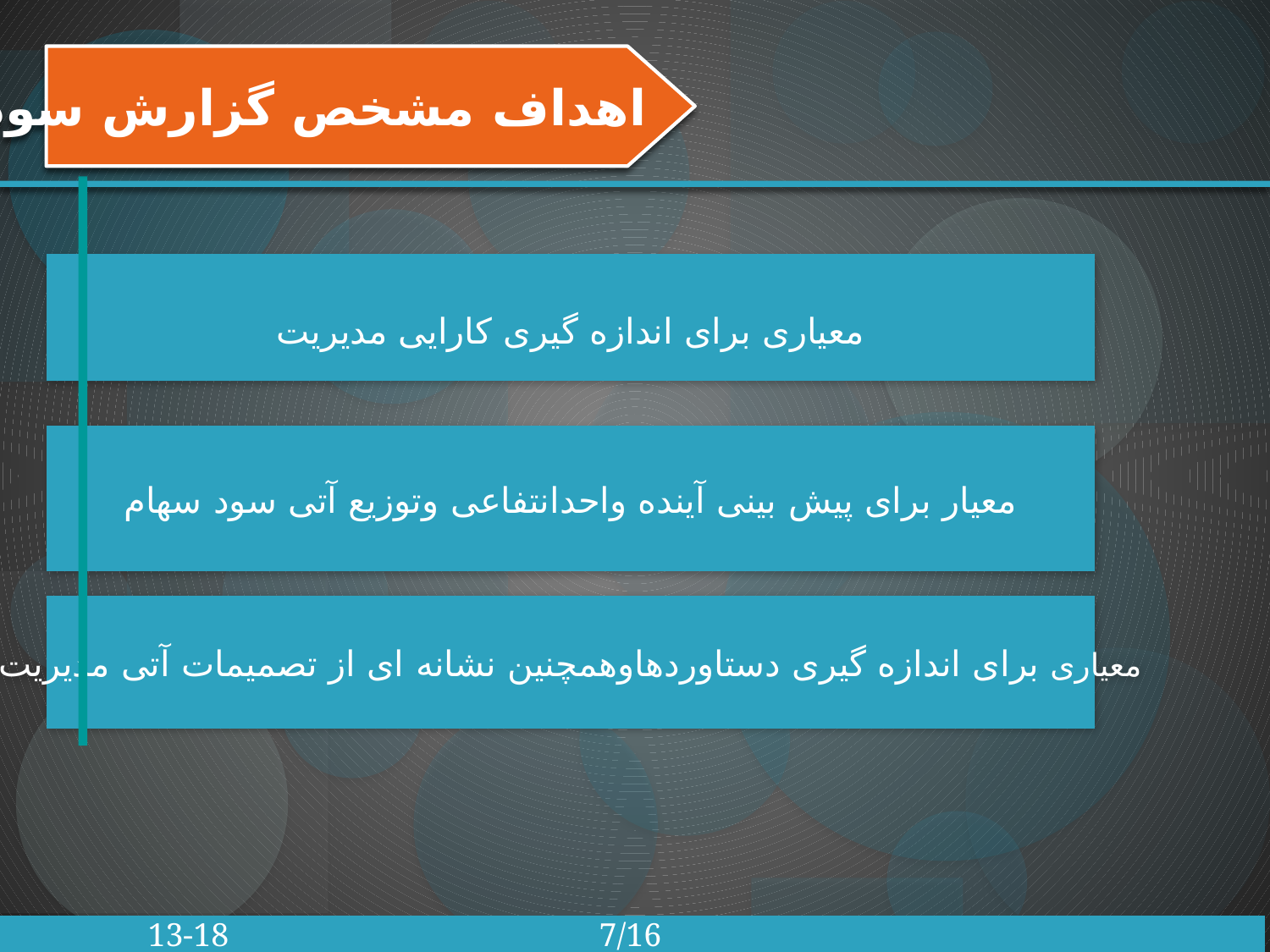

اهداف مشخص گزارش سود

معیاری برای اندازه گیری کارایی مدیریت
معیار برای پیش بینی آینده واحدانتفاعی وتوزیع آتی سود سهام
معیاری برای اندازه گیری دستاوردهاوهمچنین نشانه ای از تصمیمات آتی مدیریت
                 13-18                                             7/16